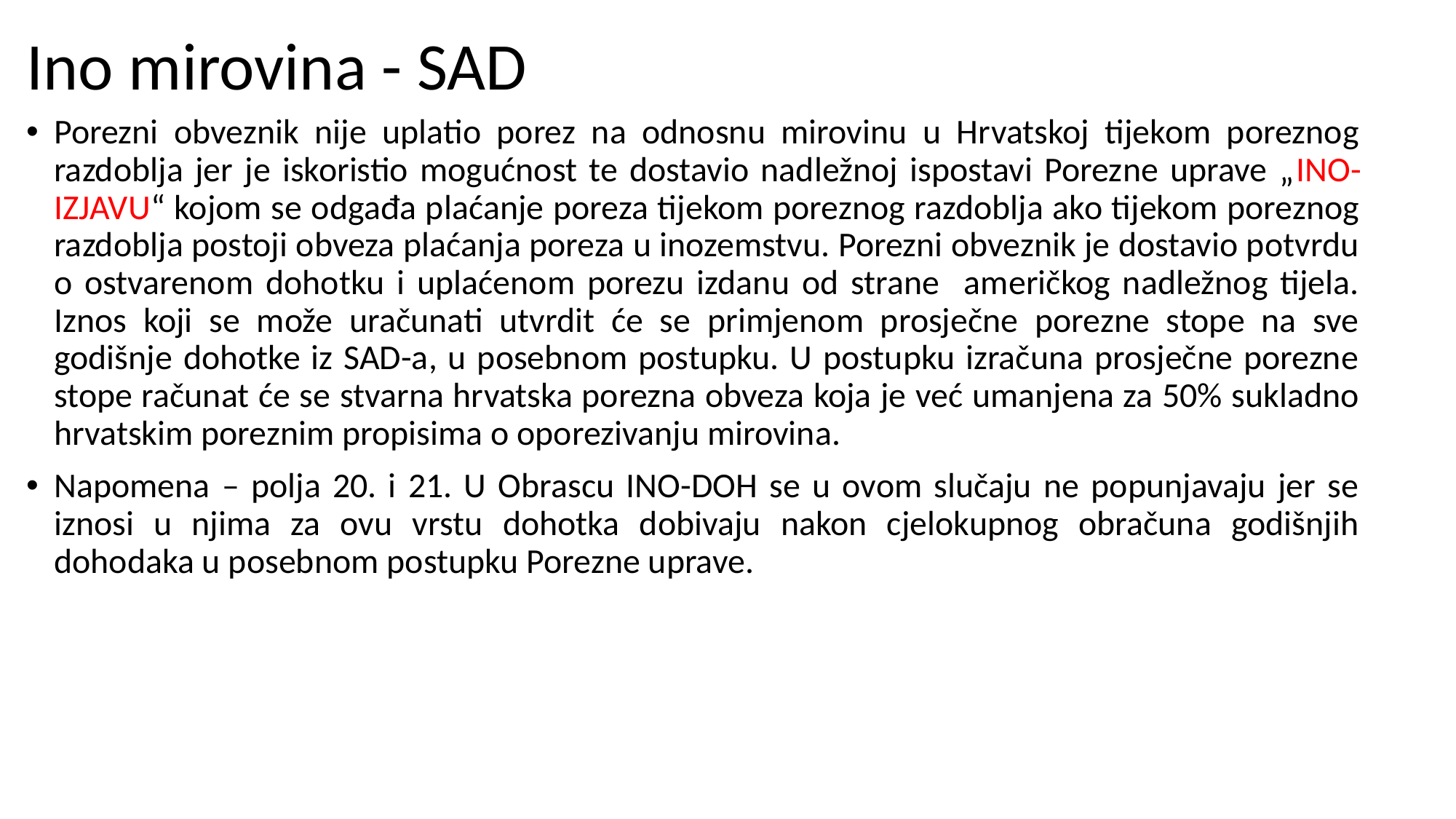

# Ino mirovina - SAD
Porezni obveznik nije uplatio porez na odnosnu mirovinu u Hrvatskoj tijekom poreznog razdoblja jer je iskoristio mogućnost te dostavio nadležnoj ispostavi Porezne uprave „INO-IZJAVU“ kojom se odgađa plaćanje poreza tijekom poreznog razdoblja ako tijekom poreznog razdoblja postoji obveza plaćanja poreza u inozemstvu. Porezni obveznik je dostavio potvrdu o ostvarenom dohotku i uplaćenom porezu izdanu od strane  američkog nadležnog tijela. Iznos koji se može uračunati utvrdit će se primjenom prosječne porezne stope na sve godišnje dohotke iz SAD-a, u posebnom postupku. U postupku izračuna prosječne porezne stope računat će se stvarna hrvatska porezna obveza koja je već umanjena za 50% sukladno hrvatskim poreznim propisima o oporezivanju mirovina.
Napomena – polja 20. i 21. U Obrascu INO-DOH se u ovom slučaju ne popunjavaju jer se iznosi u njima za ovu vrstu dohotka dobivaju nakon cjelokupnog obračuna godišnjih dohodaka u posebnom postupku Porezne uprave.